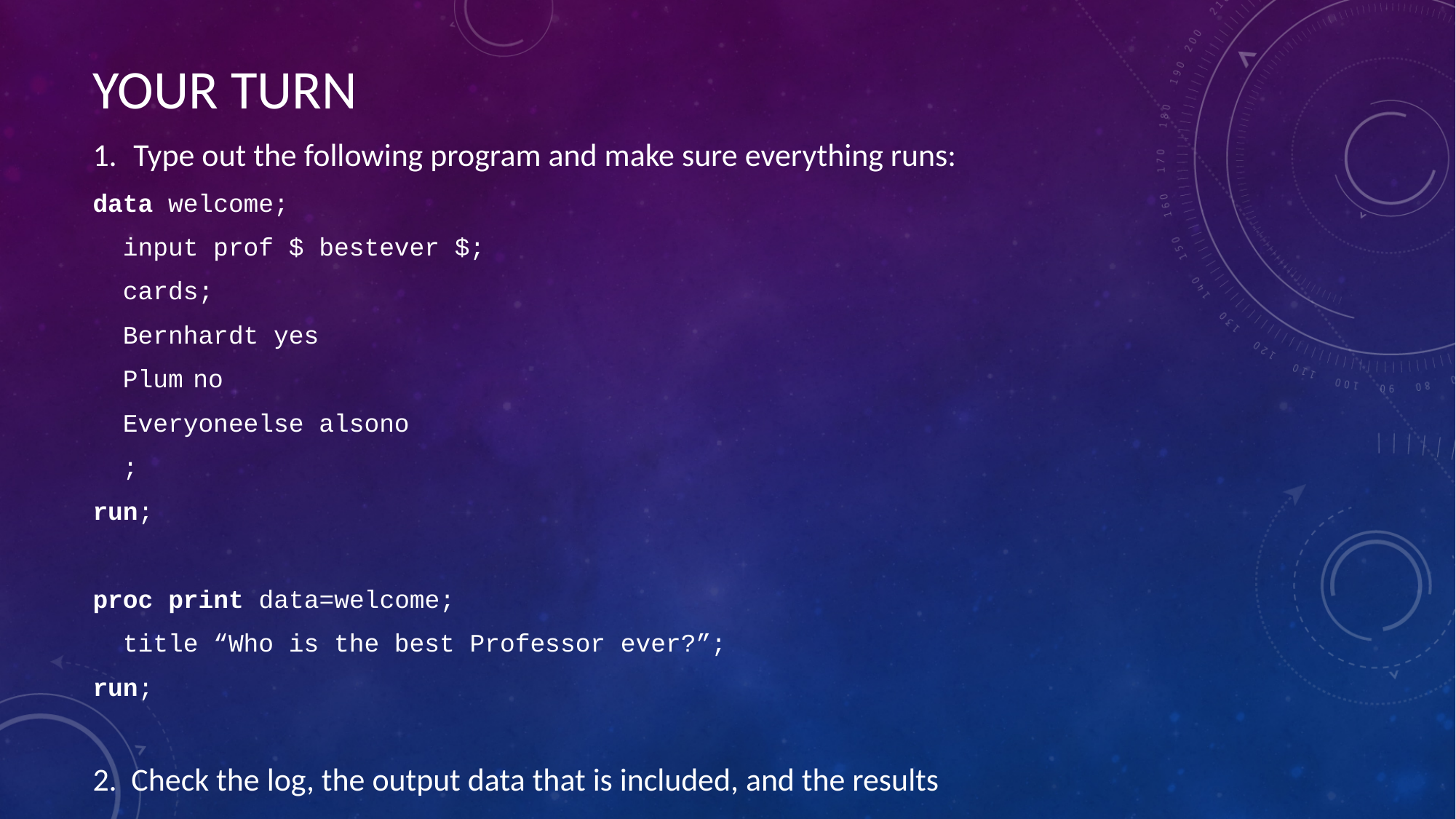

# Your Turn
Type out the following program and make sure everything runs:
data welcome;
  input prof $ bestever $;
  cards;
  Bernhardt yes
  Plum	no
  Everyoneelse alsono
  ;
run;

proc print data=welcome;
  title “Who is the best Professor ever?”;
run;

2.  Check the log, the output data that is included, and the results